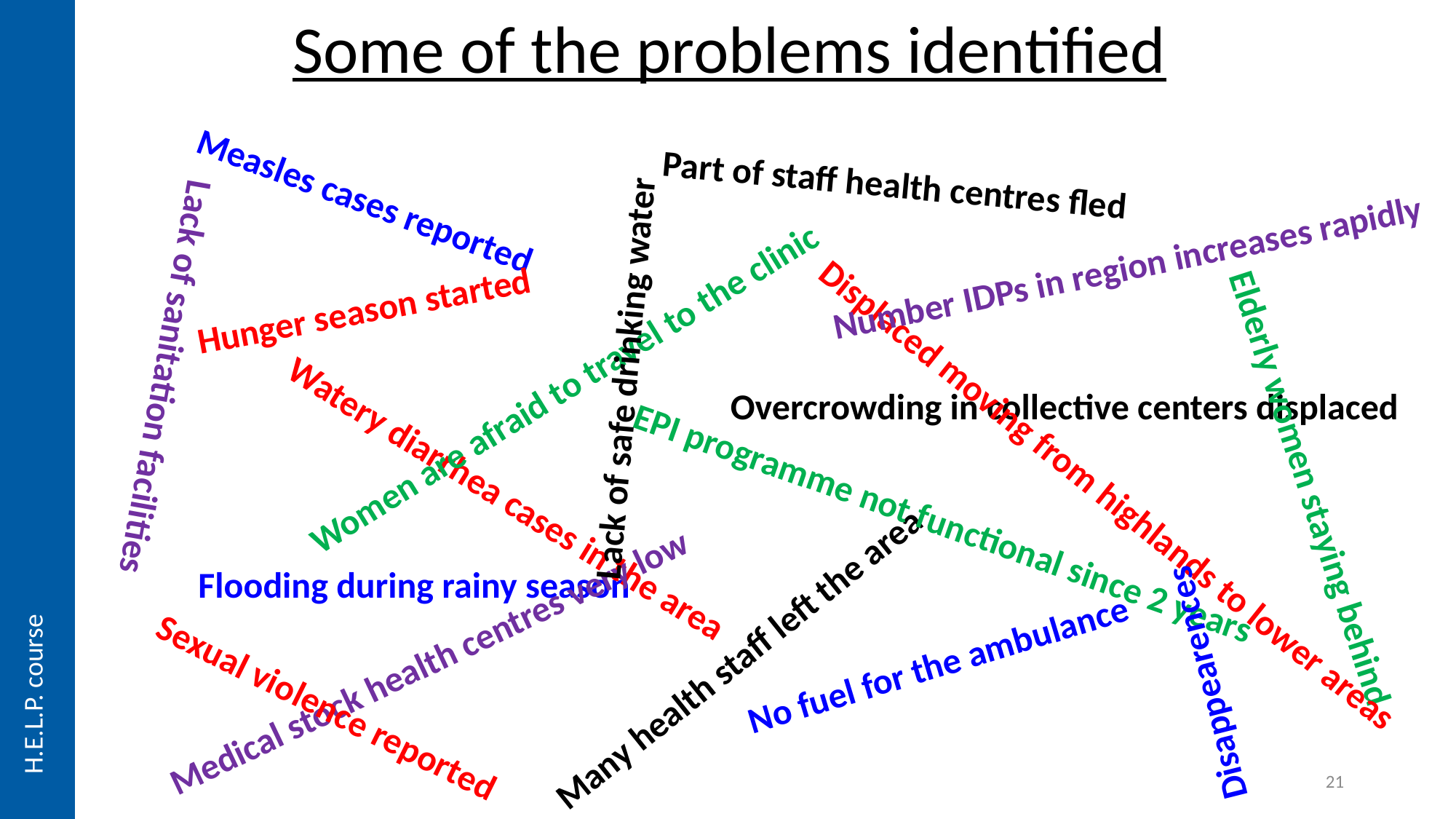

Some of the problems identified
Part of staff health centres fled
Measles cases reported
Number IDPs in region increases rapidly
Hunger season started
Lack of safe drinking water
Women are afraid to travel to the clinic
Lack of sanitation facilities
Overcrowding in collective centers displaced
Elderly women staying behind
Displaced moving from highlands to lower areas
Watery diarrhea cases in the area
EPI programme not functional since 2 years
Flooding during rainy season
H.E.L.P. course
Many health staff left the area
Medical stock health centres very low
No fuel for the ambulance
Disappearences
Sexual violence reported

21